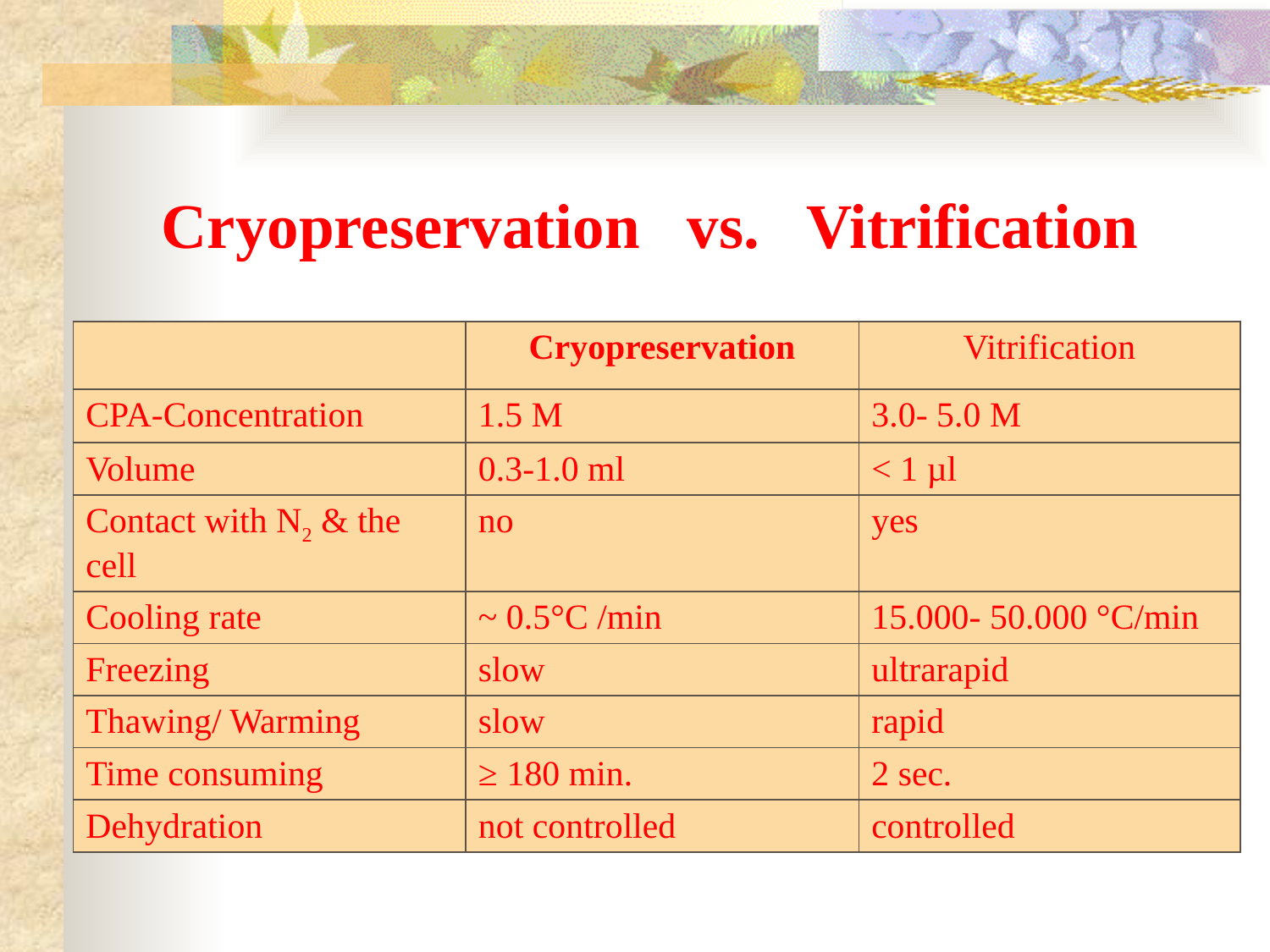

Cryopreservation   vs.   Vitrification
|  | Cryopreservation | Vitrification |
| --- | --- | --- |
| CPA-Concentration | 1.5 M | 3.0- 5.0 M |
| Volume | 0.3-1.0 ml | < 1 µl |
| Contact with N2 & the cell | no | yes |
| Cooling rate | ~ 0.5°C /min | 15.000- 50.000 °C/min |
| Freezing | slow | ultrarapid |
| Thawing/ Warming | slow | rapid |
| Time consuming | ≥ 180 min. | 2 sec. |
| Dehydration | not controlled | controlled |